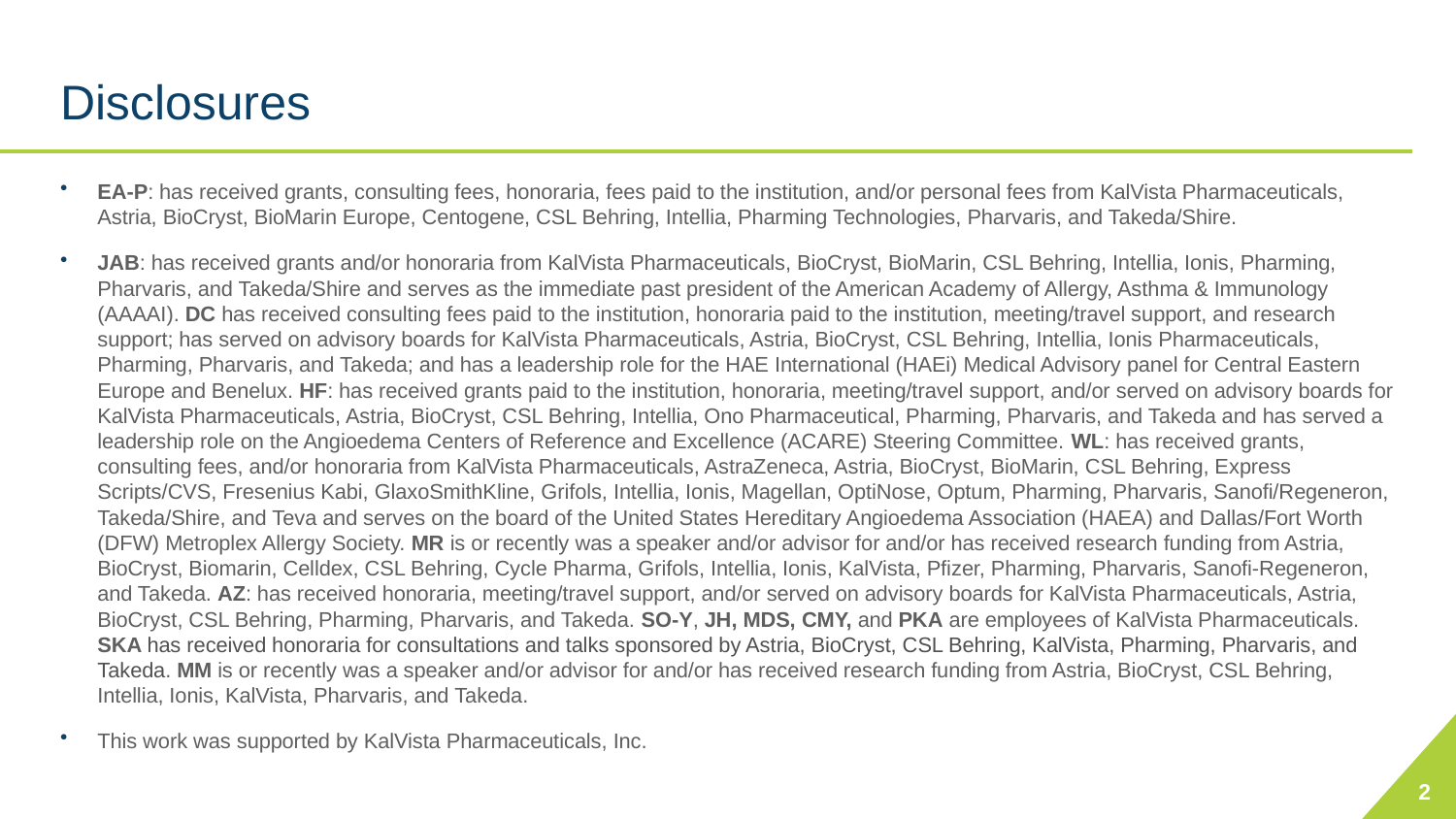

# Disclosures
EA-P: has received grants, consulting fees, honoraria, fees paid to the institution, and/or personal fees from KalVista Pharmaceuticals, Astria, BioCryst, BioMarin Europe, Centogene, CSL Behring, Intellia, Pharming Technologies, Pharvaris, and Takeda/Shire.
JAB: has received grants and/or honoraria from KalVista Pharmaceuticals, BioCryst, BioMarin, CSL Behring, Intellia, Ionis, Pharming, Pharvaris, and Takeda/Shire and serves as the immediate past president of the American Academy of Allergy, Asthma & Immunology (AAAAI). DC has received consulting fees paid to the institution, honoraria paid to the institution, meeting/travel support, and research support; has served on advisory boards for KalVista Pharmaceuticals, Astria, BioCryst, CSL Behring, Intellia, Ionis Pharmaceuticals, Pharming, Pharvaris, and Takeda; and has a leadership role for the HAE International (HAEi) Medical Advisory panel for Central Eastern Europe and Benelux. HF: has received grants paid to the institution, honoraria, meeting/travel support, and/or served on advisory boards for KalVista Pharmaceuticals, Astria, BioCryst, CSL Behring, Intellia, Ono Pharmaceutical, Pharming, Pharvaris, and Takeda and has served a leadership role on the Angioedema Centers of Reference and Excellence (ACARE) Steering Committee. WL: has received grants, consulting fees, and/or honoraria from KalVista Pharmaceuticals, AstraZeneca, Astria, BioCryst, BioMarin, CSL Behring, Express Scripts/CVS, Fresenius Kabi, GlaxoSmithKline, Grifols, Intellia, Ionis, Magellan, OptiNose, Optum, Pharming, Pharvaris, Sanofi/Regeneron, Takeda/Shire, and Teva and serves on the board of the United States Hereditary Angioedema Association (HAEA) and Dallas/Fort Worth (DFW) Metroplex Allergy Society. MR is or recently was a speaker and/or advisor for and/or has received research funding from Astria, BioCryst, Biomarin, Celldex, CSL Behring, Cycle Pharma, Grifols, Intellia, Ionis, KalVista, Pfizer, Pharming, Pharvaris, Sanofi-Regeneron, and Takeda. AZ: has received honoraria, meeting/travel support, and/or served on advisory boards for KalVista Pharmaceuticals, Astria, BioCryst, CSL Behring, Pharming, Pharvaris, and Takeda. SO-Y, JH, MDS, CMY, and PKA are employees of KalVista Pharmaceuticals. SKA has received honoraria for consultations and talks sponsored by Astria, BioCryst, CSL Behring, KalVista, Pharming, Pharvaris, and Takeda. MM is or recently was a speaker and/or advisor for and/or has received research funding from Astria, BioCryst, CSL Behring, Intellia, Ionis, KalVista, Pharvaris, and Takeda.
This work was supported by KalVista Pharmaceuticals, Inc.
2